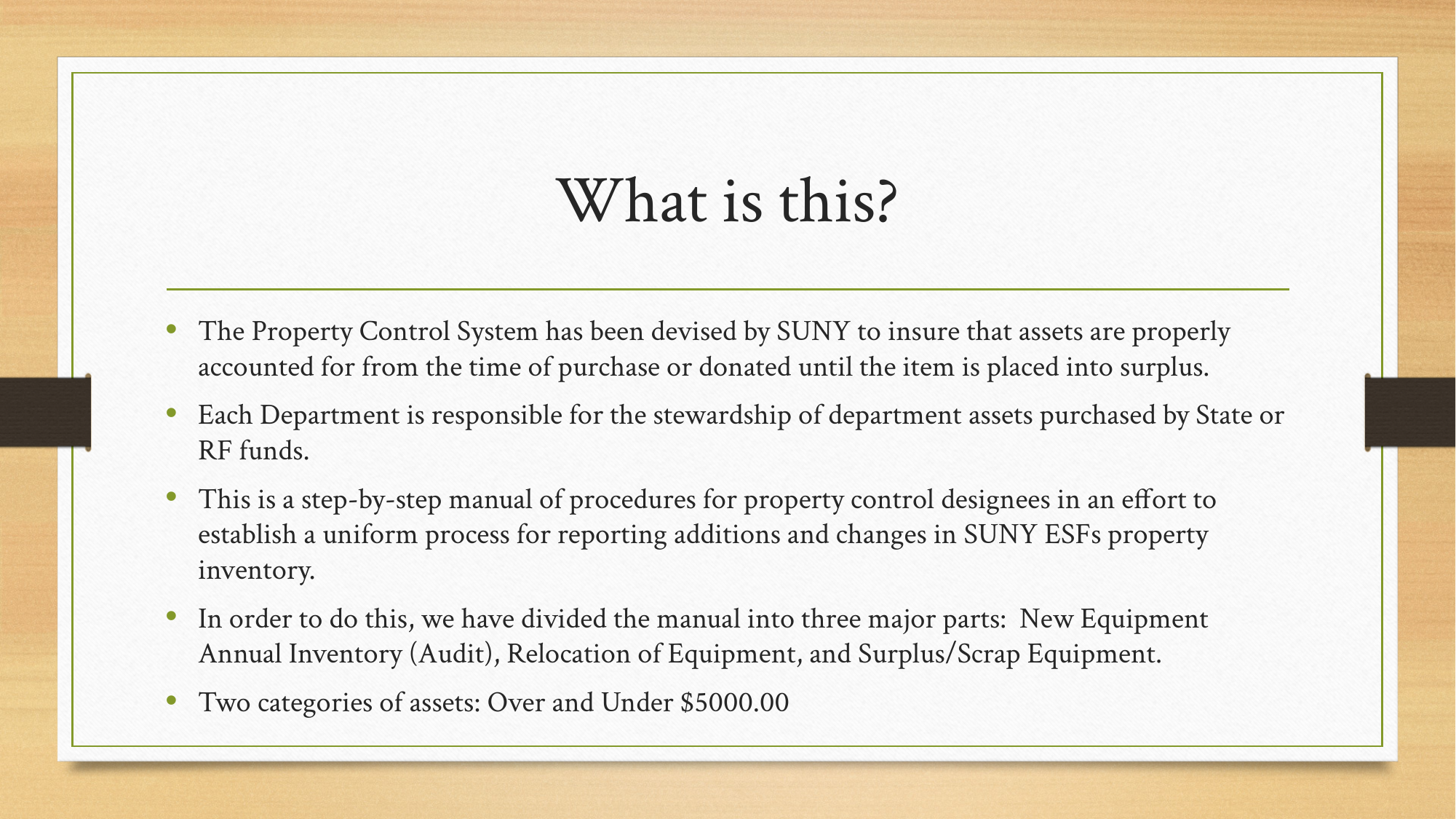

# What is this?
The Property Control System has been devised by SUNY to insure that assets are properly accounted for from the time of purchase or donated until the item is placed into surplus.
Each Department is responsible for the stewardship of department assets purchased by State or RF funds.
This is a step-by-step manual of procedures for property control designees in an effort to establish a uniform process for reporting additions and changes in SUNY ESFs property inventory.
In order to do this, we have divided the manual into three major parts:  New Equipment Annual Inventory (Audit), Relocation of Equipment, and Surplus/Scrap Equipment.
Two categories of assets: Over and Under $5000.00